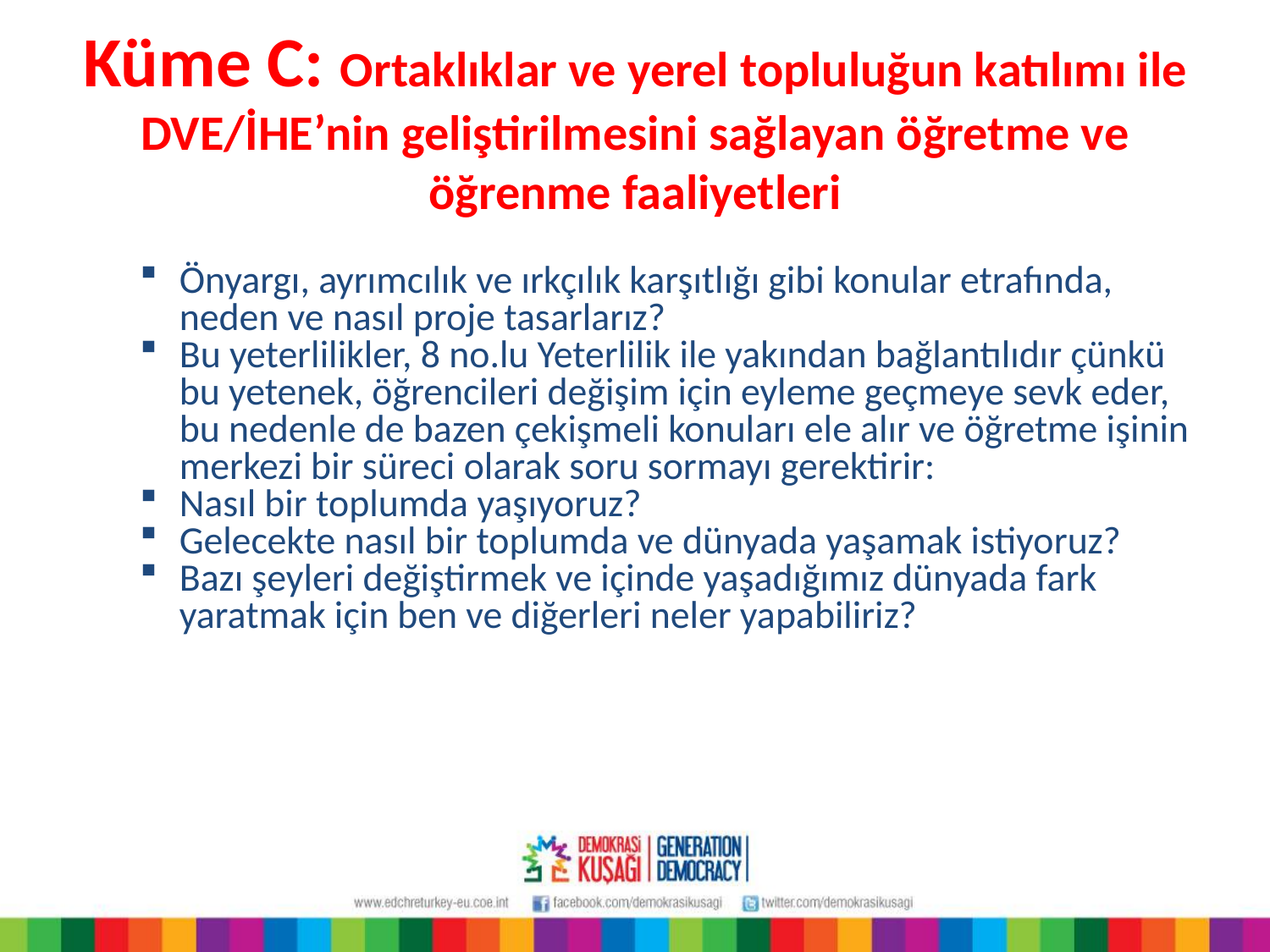

# Küme C: Ortaklıklar ve yerel topluluğun katılımı ile DVE/İHE’nin geliştirilmesini sağlayan öğretme ve öğrenme faaliyetleri
Önyargı, ayrımcılık ve ırkçılık karşıtlığı gibi konular etrafında, neden ve nasıl proje tasarlarız?
Bu yeterlilikler, 8 no.lu Yeterlilik ile yakından bağlantılıdır çünkü bu yetenek, öğrencileri değişim için eyleme geçmeye sevk eder, bu nedenle de bazen çekişmeli konuları ele alır ve öğretme işinin merkezi bir süreci olarak soru sormayı gerektirir:
Nasıl bir toplumda yaşıyoruz?
Gelecekte nasıl bir toplumda ve dünyada yaşamak istiyoruz?
Bazı şeyleri değiştirmek ve içinde yaşadığımız dünyada fark yaratmak için ben ve diğerleri neler yapabiliriz?